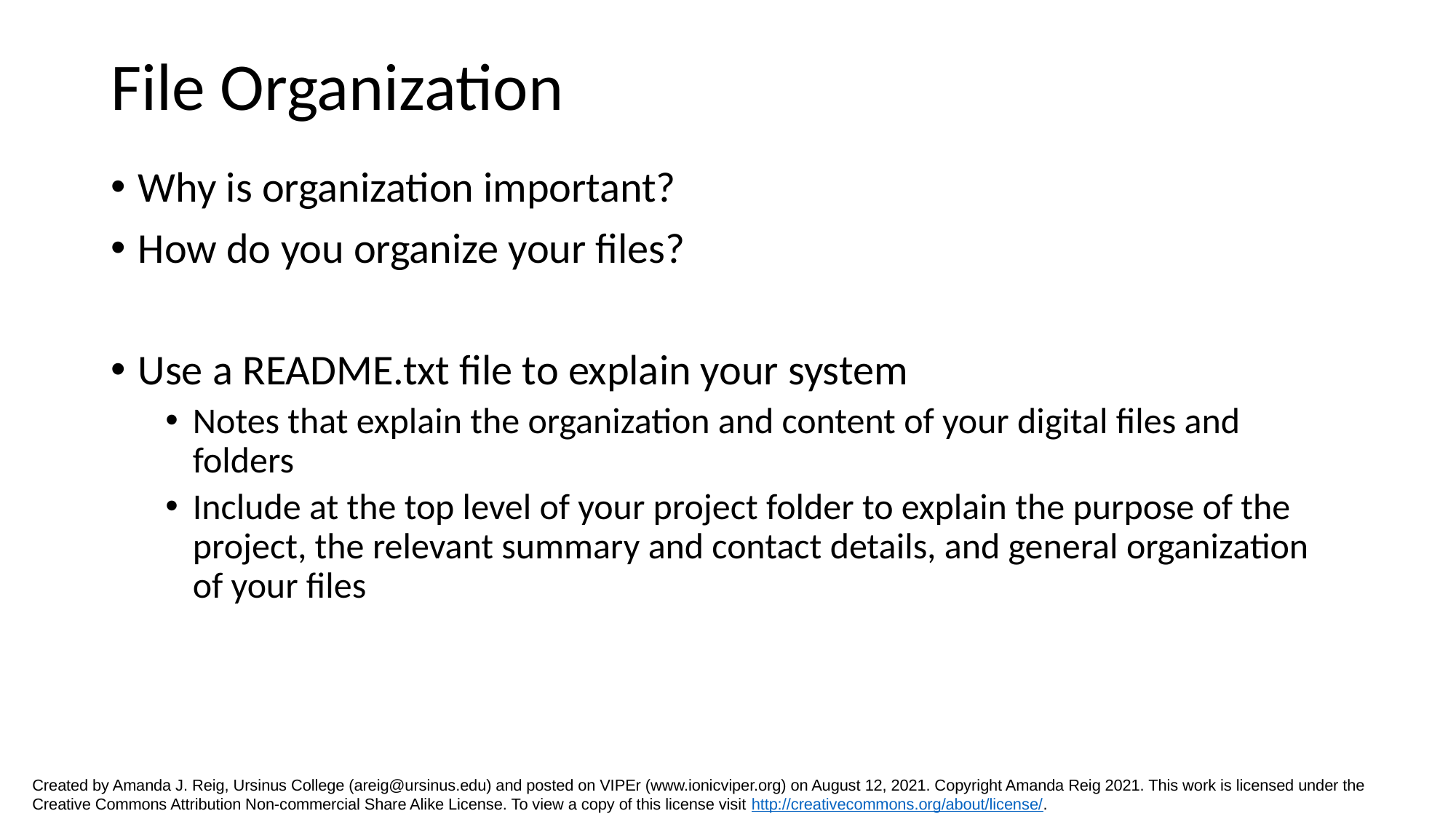

# File Organization
Why is organization important?
How do you organize your files?

Use a README.txt file to explain your system
Notes that explain the organization and content of your digital files and folders
Include at the top level of your project folder to explain the purpose of the project, the relevant summary and contact details, and general organization of your files